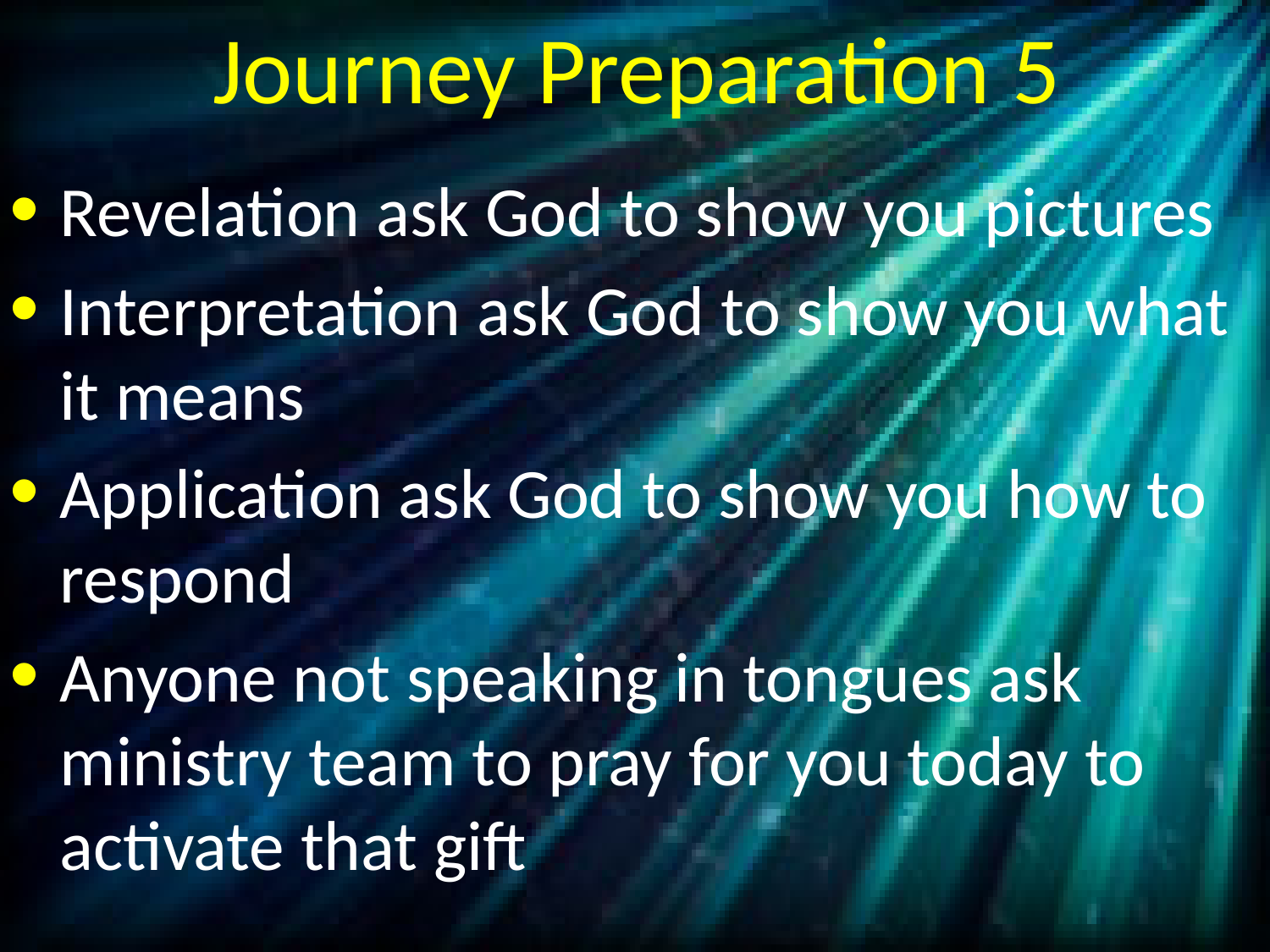

# Journey Preparation 5
Revelation ask God to show you pictures
Interpretation ask God to show you what it means
Application ask God to show you how to respond
Anyone not speaking in tongues ask ministry team to pray for you today to activate that gift